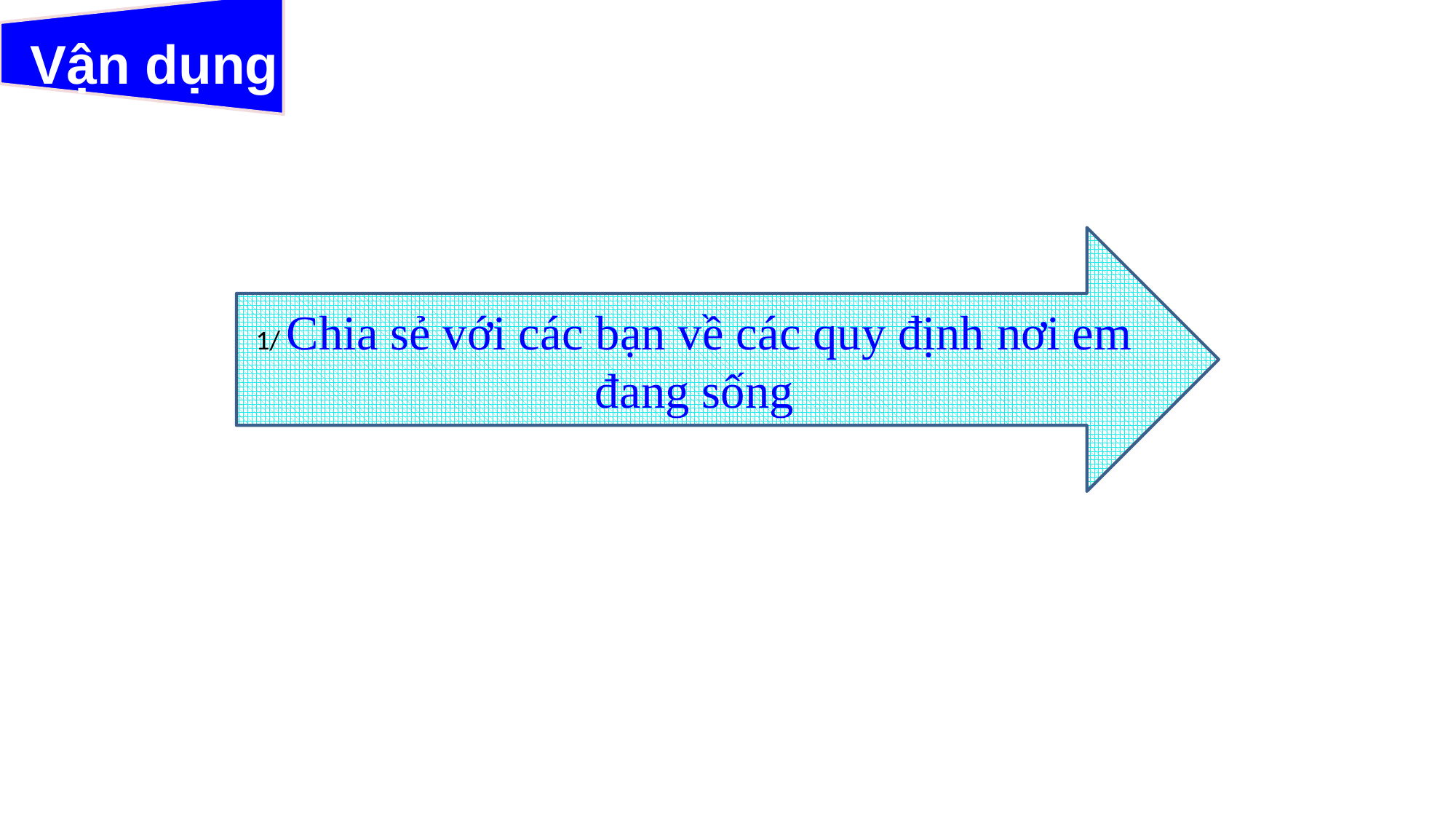

# Vận dụng
1/ Chia sẻ với các bạn về các quy định nơi em đang sống